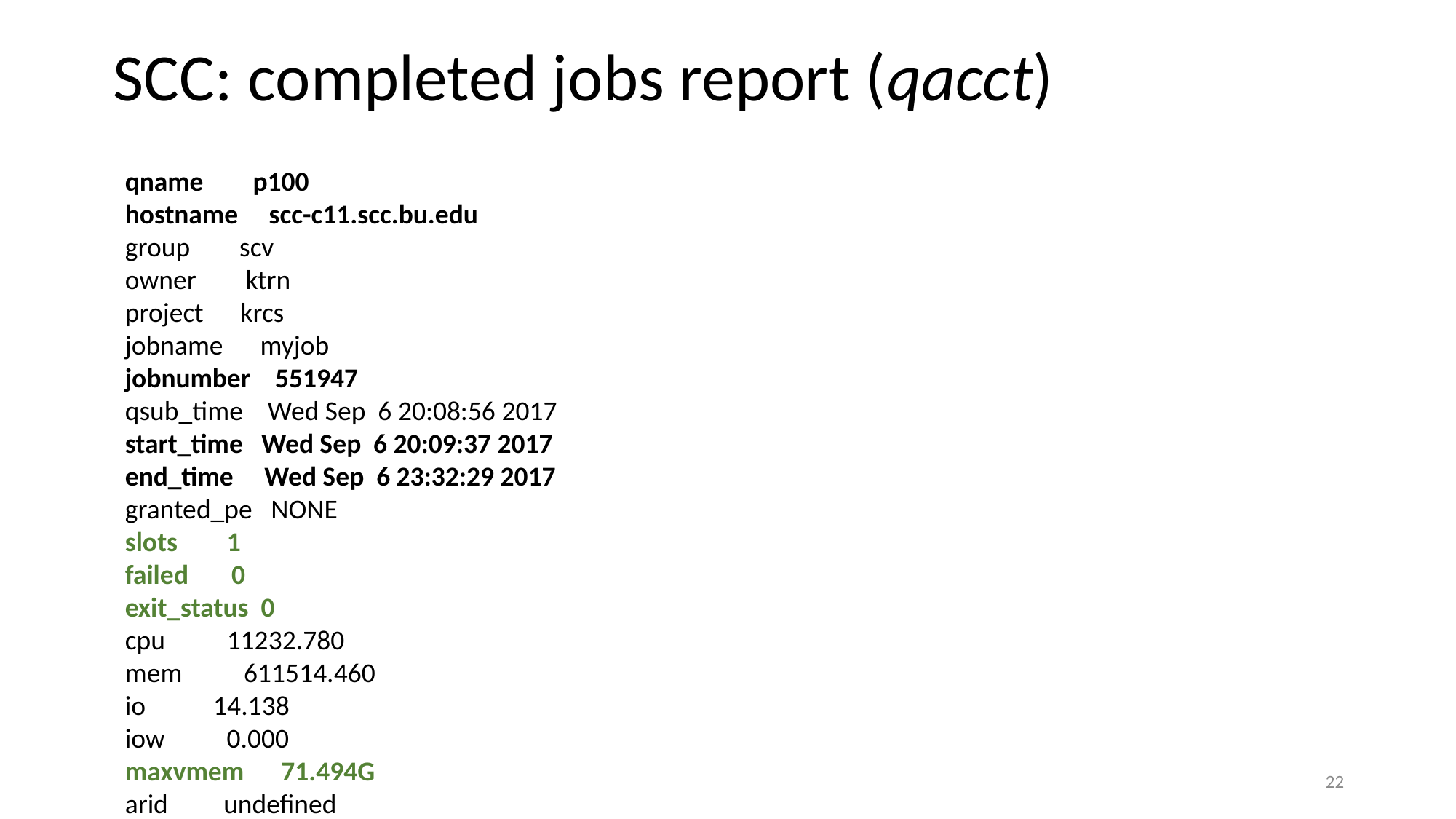

# SCC: completed jobs report (qacct)
qname        p100
hostname     scc-c11.scc.bu.edu
group        scv
owner        ktrn
project      krcs
jobname      myjob
jobnumber    551947
qsub_time    Wed Sep  6 20:08:56 2017
start_time   Wed Sep  6 20:09:37 2017
end_time     Wed Sep  6 23:32:29 2017
granted_pe   NONE
slots        1
failed       0
exit_status  0
cpu          11232.780
mem          611514.460
io           14.138
iow          0.000
maxvmem      71.494G
arid         undefined
22